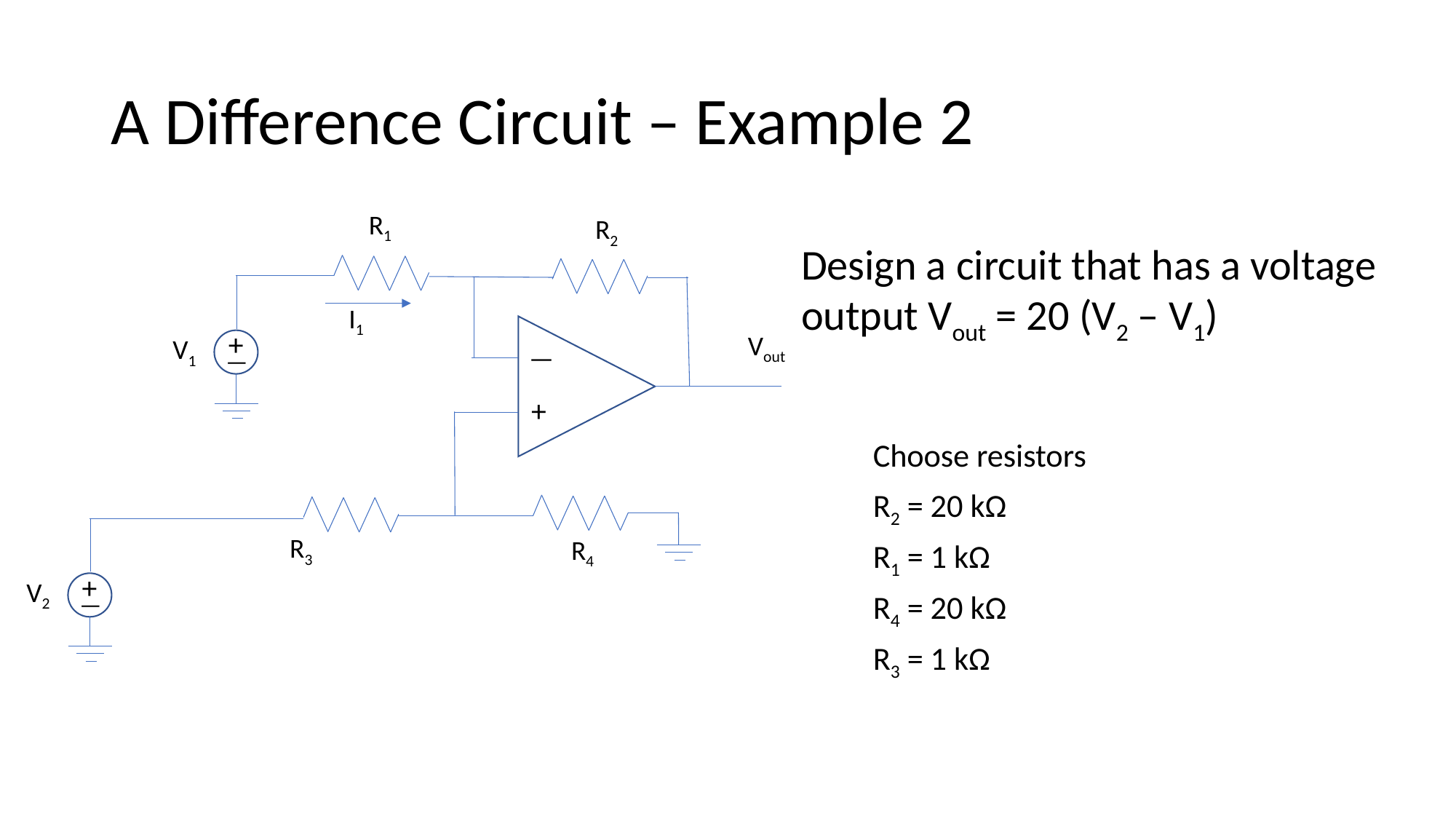

# A Difference Circuit – Example 2
R1
R2

Vout
—
+
V1

—
+
V2

—
+
R3
R4
Design a circuit that has a voltage output Vout = 20 (V2 – V1)
I1
Choose resistors
R2 = 20 kΩ
R1 = 1 kΩ
R4 = 20 kΩ
R3 = 1 kΩ